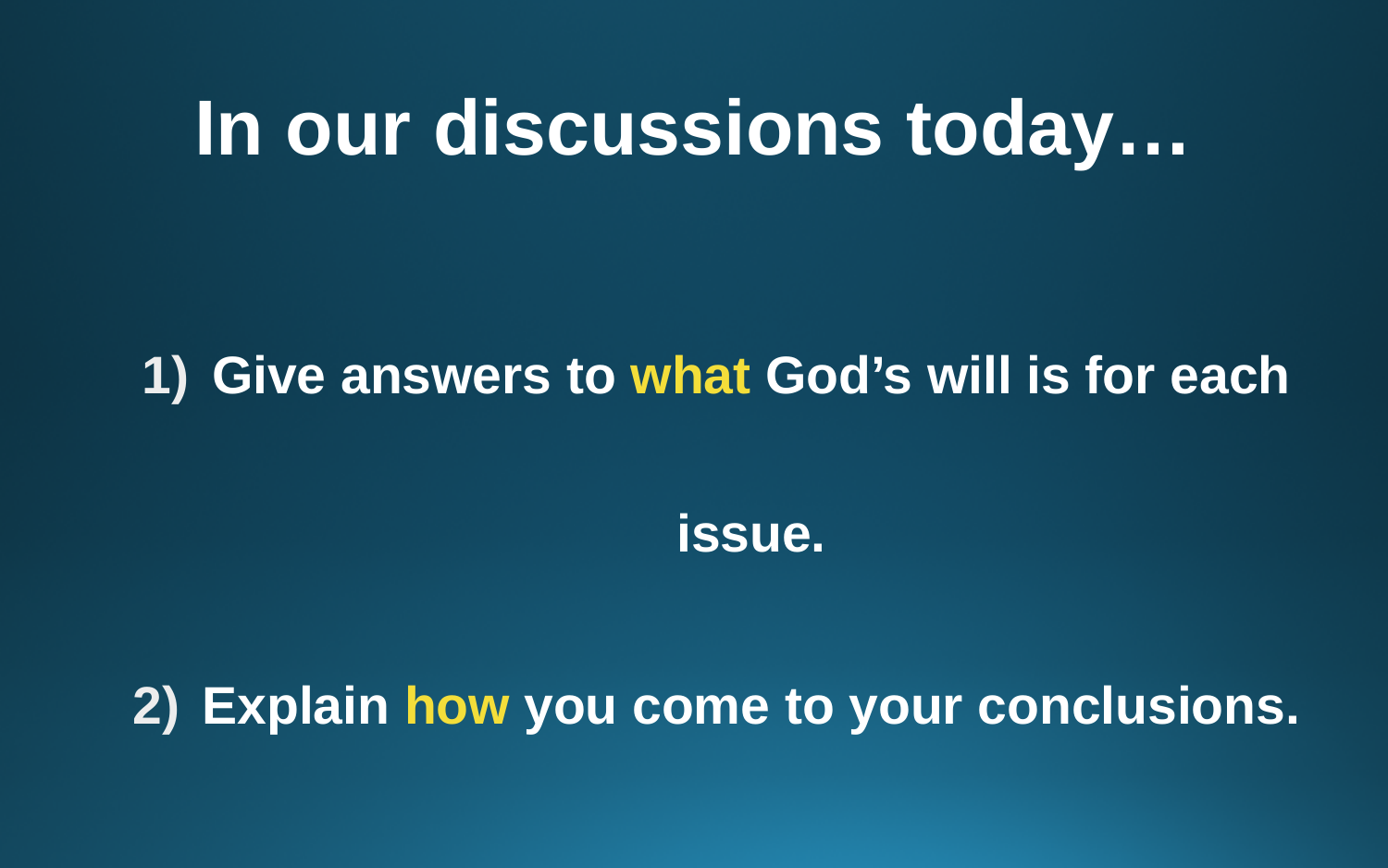

# In our discussions today…
Give answers to what God’s will is for each issue.
Explain how you come to your conclusions.